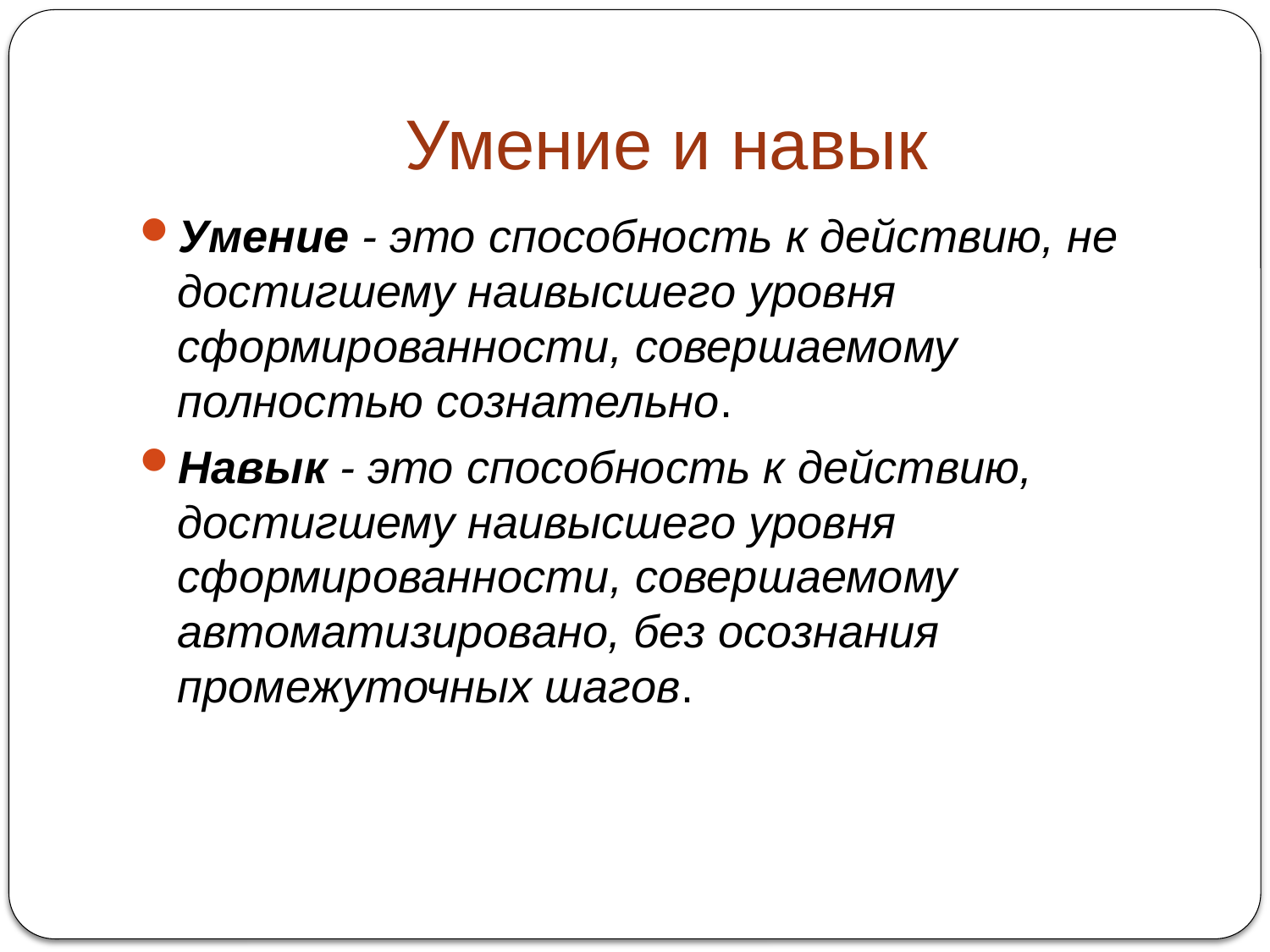

# Умение и навык
Умение - это способность к действию, не достигшему наивысшего уровня сформированности, совершаемому полностью сознательно.
Навык - это способность к действию, достигшему наивысшего уровня сформированности, совершаемому автоматизировано, без осознания промежуточных шагов.